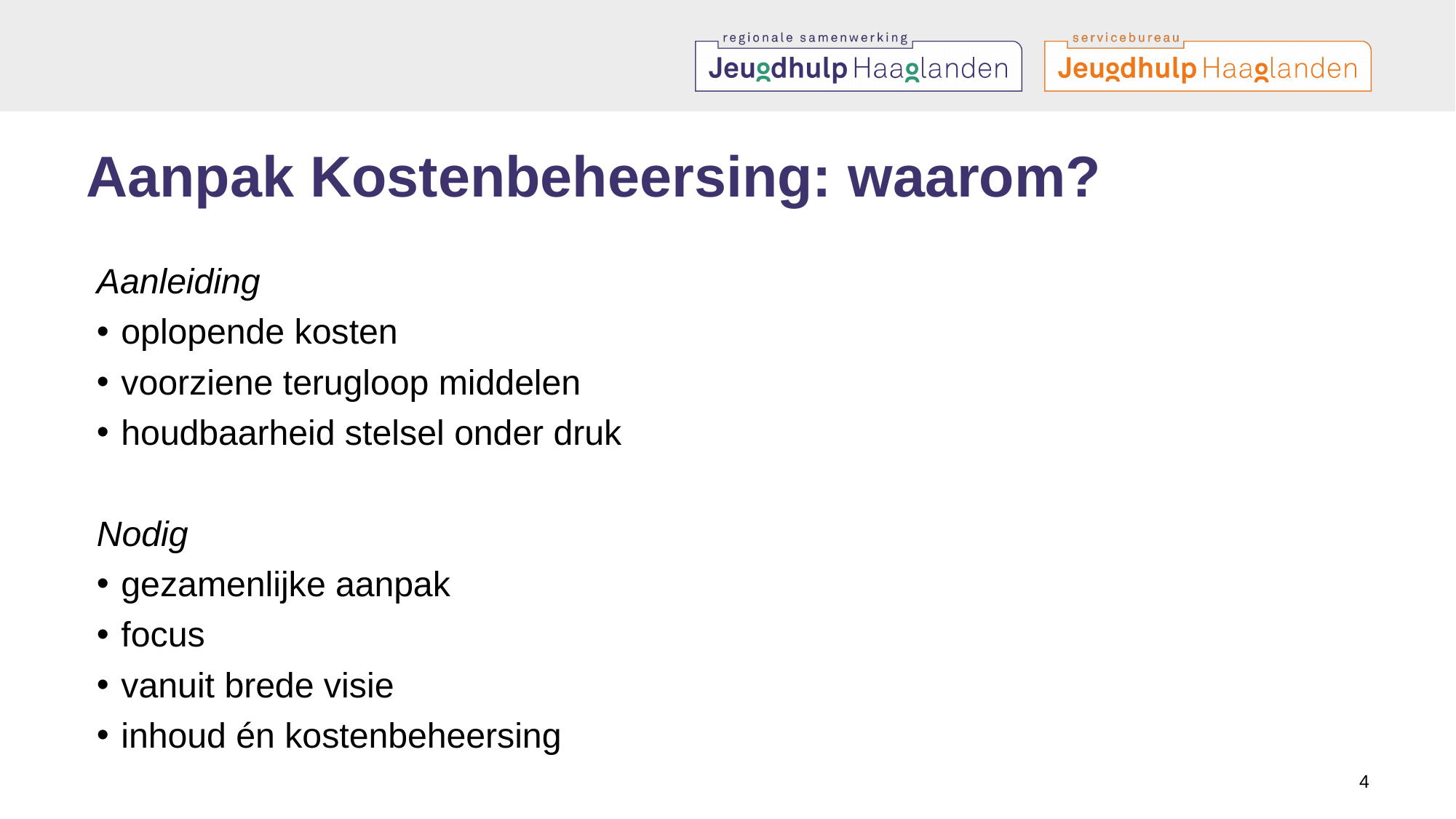

# Aanpak Kostenbeheersing: waarom?
Aanleiding
oplopende kosten
voorziene terugloop middelen
houdbaarheid stelsel onder druk

Nodig
gezamenlijke aanpak
focus
vanuit brede visie
inhoud én kostenbeheersing

4